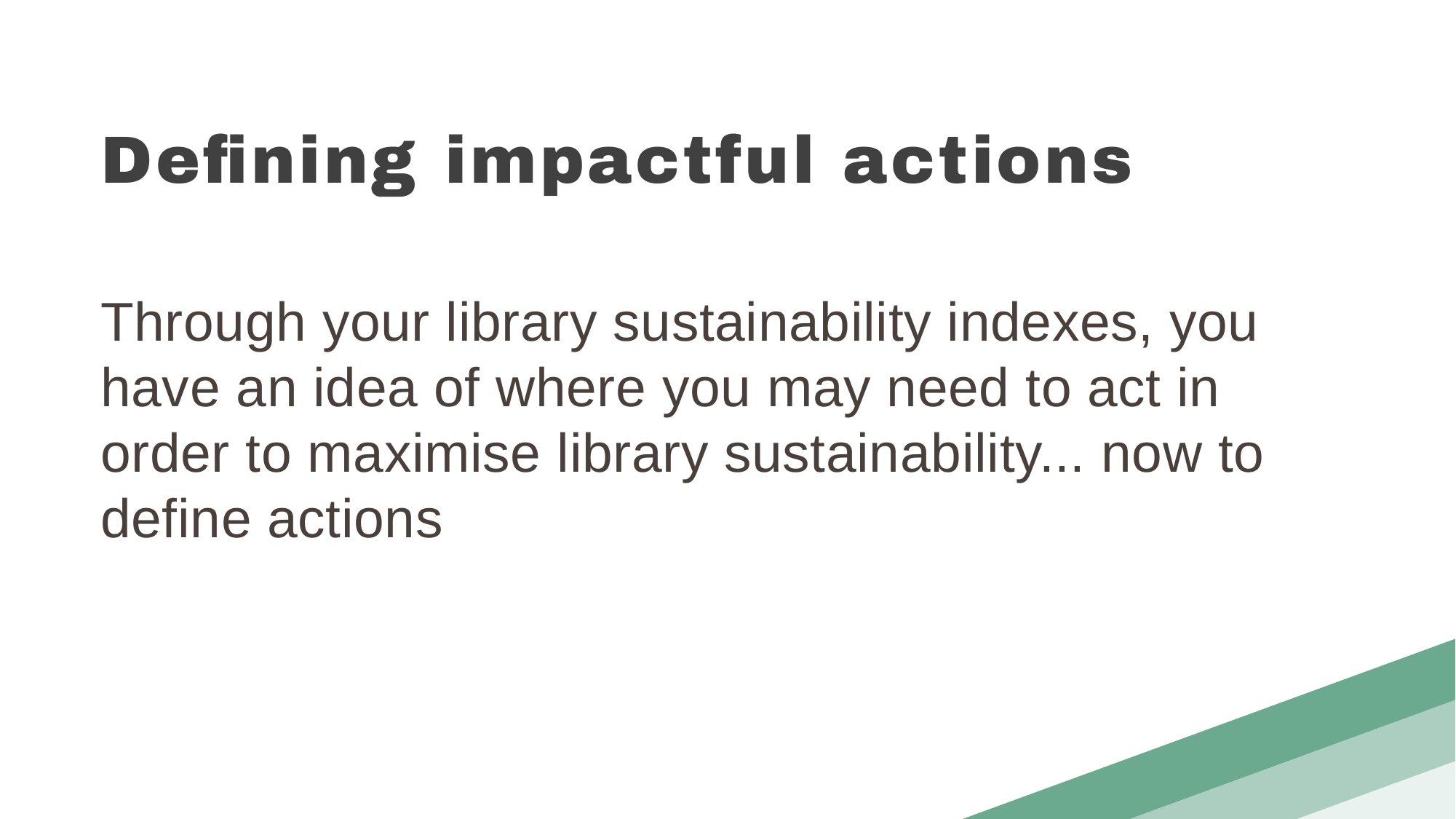

Defining impactful actions
Through your library sustainability indexes, you have an idea of where you may need to act in order to maximise library sustainability... now to define actions